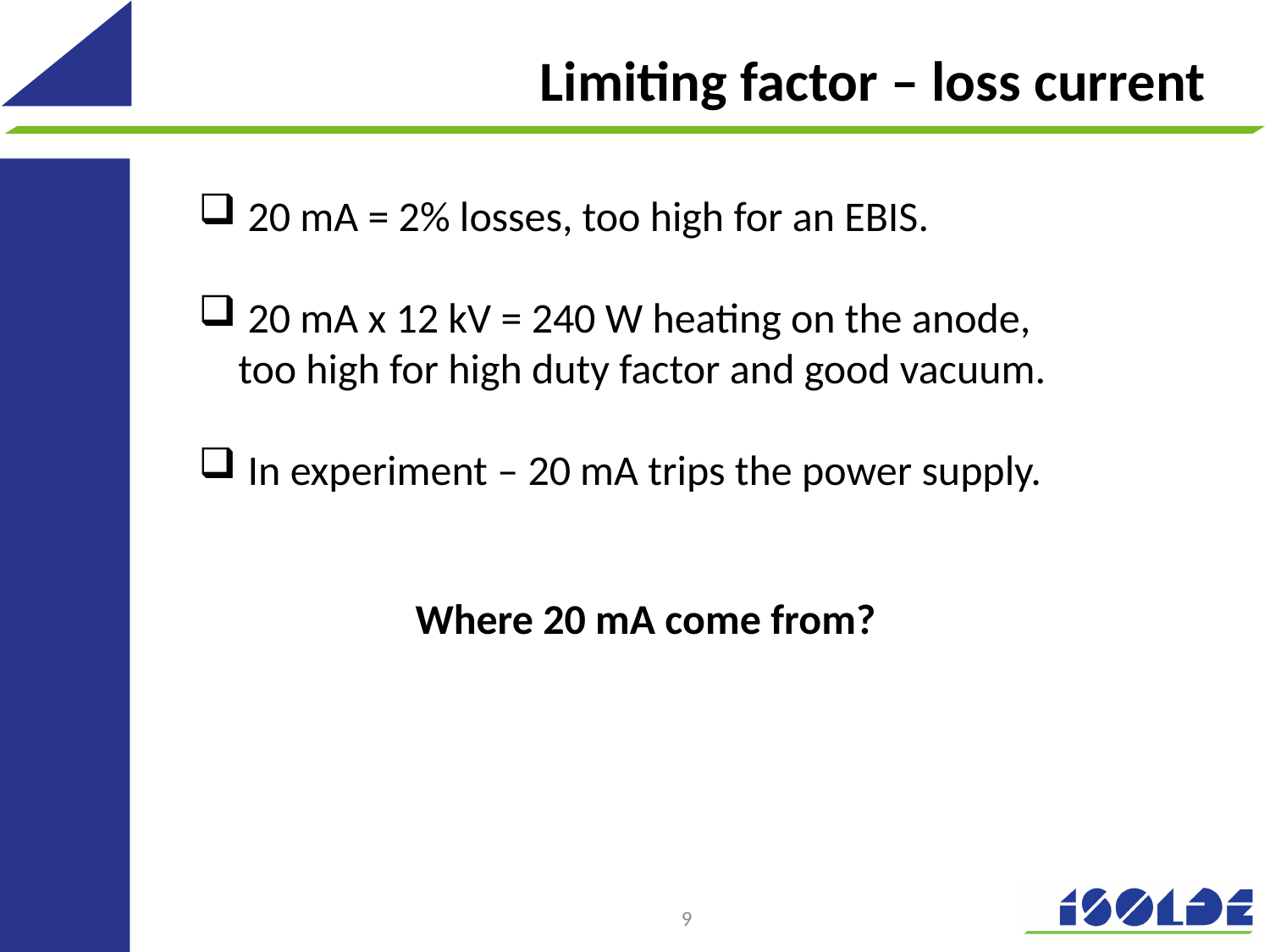

Limiting factor – loss current
 20 mA = 2% losses, too high for an EBIS.

 20 mA x 12 kV = 240 W heating on the anode,
too high for high duty factor and good vacuum.

 In experiment – 20 mA trips the power supply.

Where 20 mA come from?
9